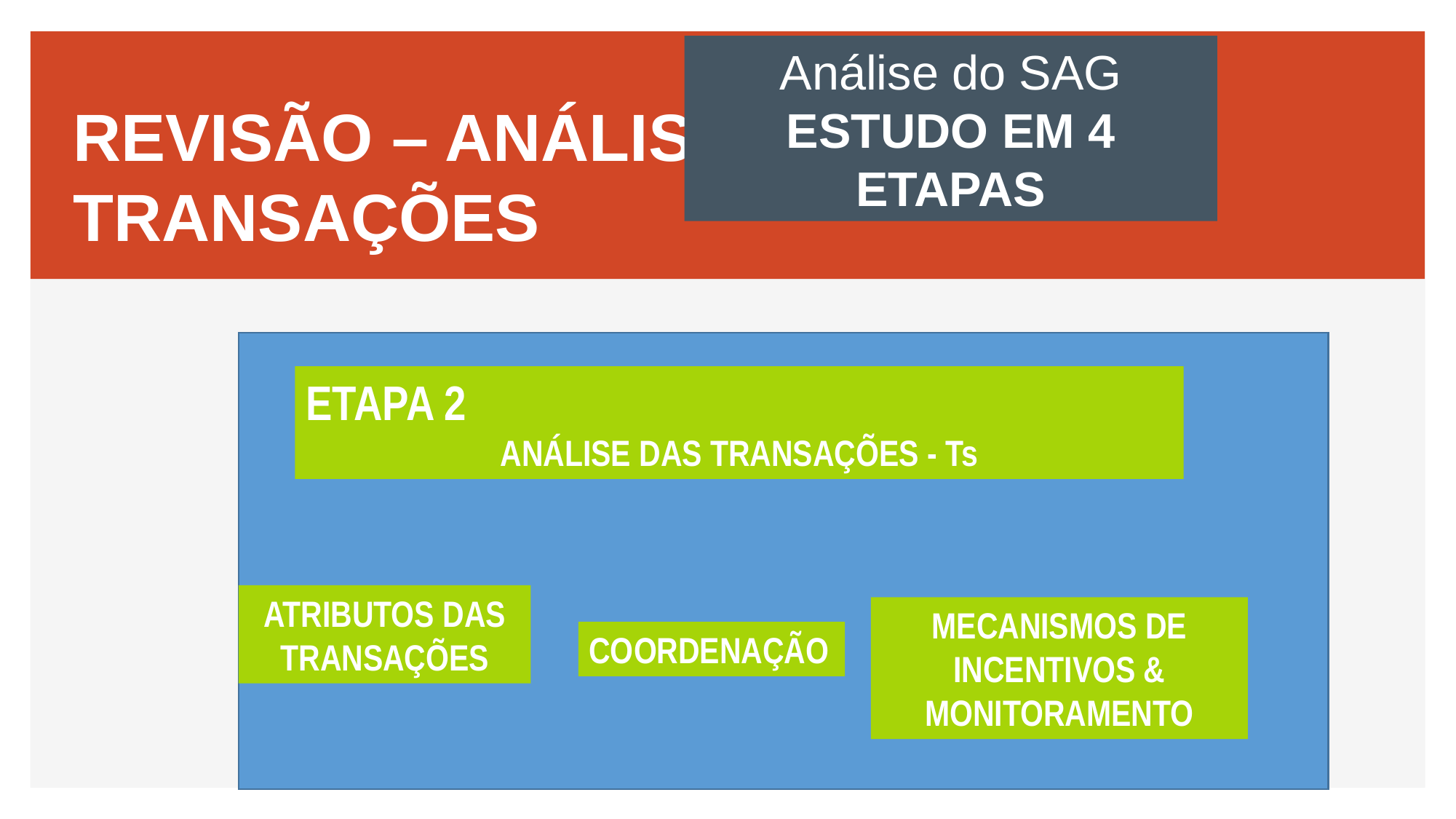

Análise do SAG
ESTUDO EM 4 ETAPAS
# REVISÃO – ANÁLISE DAS TRANSAÇÕES

ETAPA 2
ANÁLISE DAS TRANSAÇÕES - Ts
ATRIBUTOS DAS TRANSAÇÕES
MECANISMOS DE INCENTIVOS & MONITORAMENTO
COORDENAÇÃO